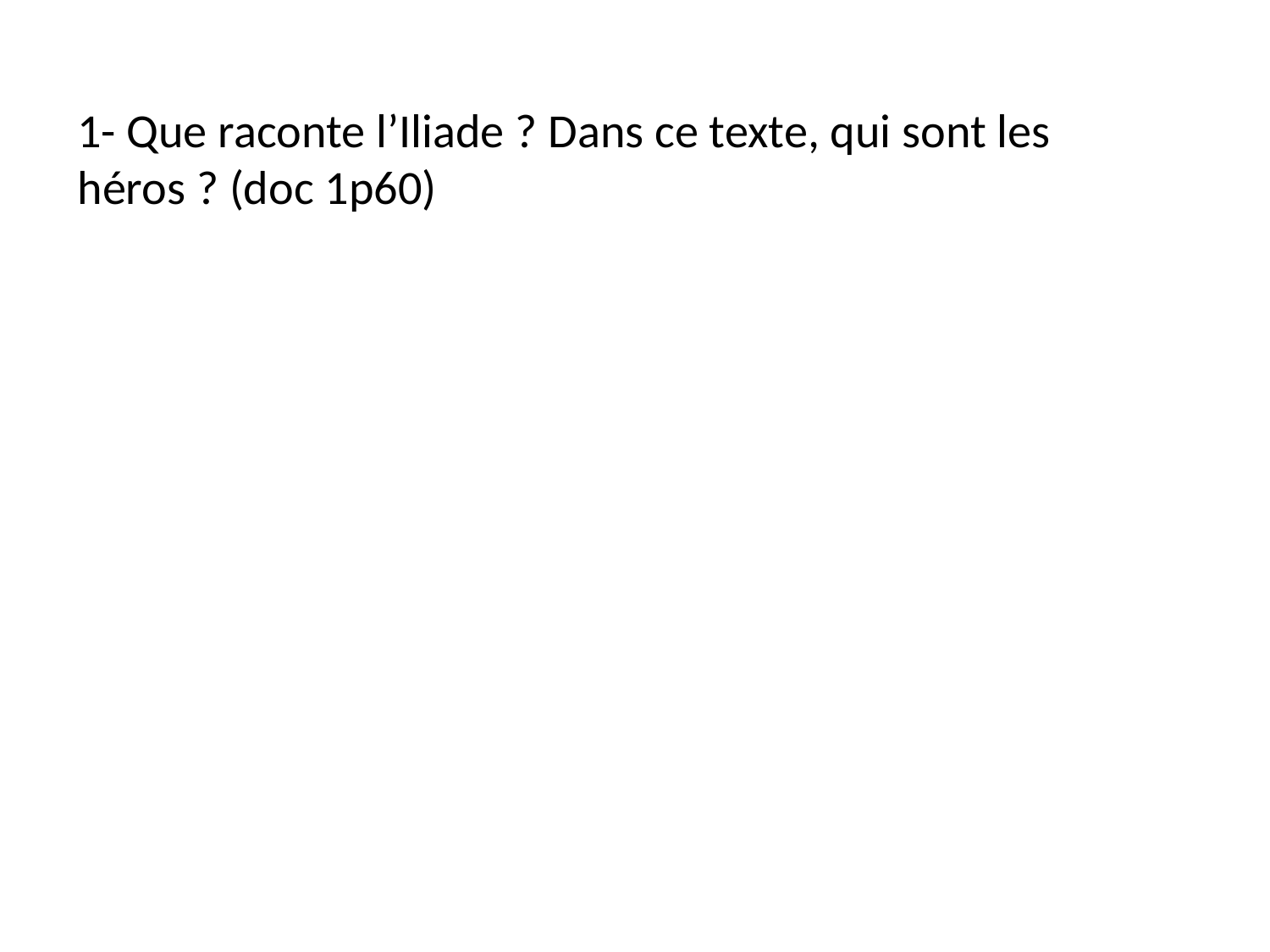

1- Que raconte l’Iliade ? Dans ce texte, qui sont les héros ? (doc 1p60)